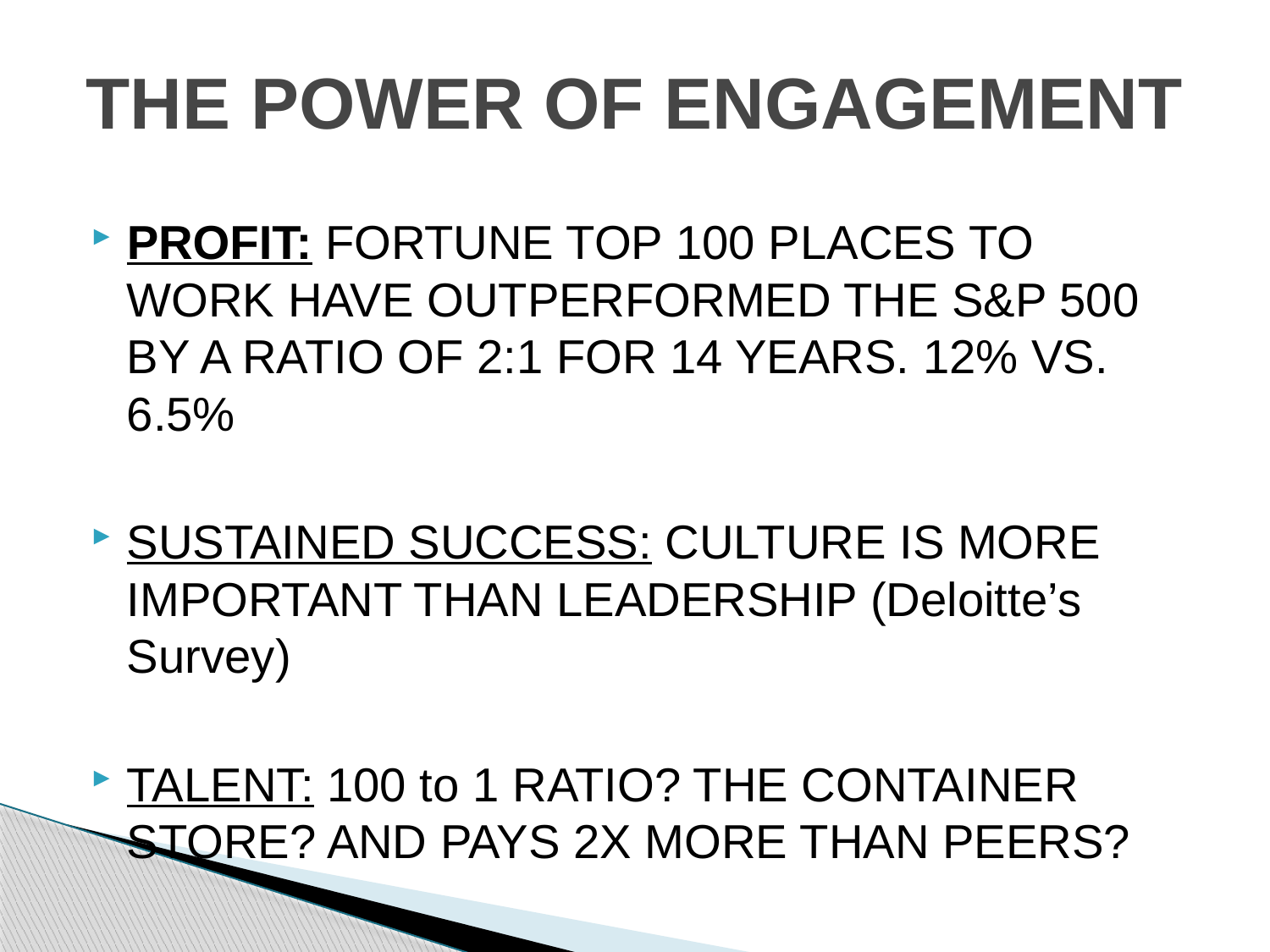

# THE POWER OF ENGAGEMENT
PROFIT: FORTUNE TOP 100 PLACES TO WORK HAVE OUTPERFORMED THE S&P 500 BY A RATIO OF 2:1 FOR 14 YEARS. 12% VS. 6.5%

SUSTAINED SUCCESS: CULTURE IS MORE IMPORTANT THAN LEADERSHIP (Deloitte’s Survey)

TALENT: 100 to 1 RATIO? THE CONTAINER STORE? AND PAYS 2X MORE THAN PEERS?